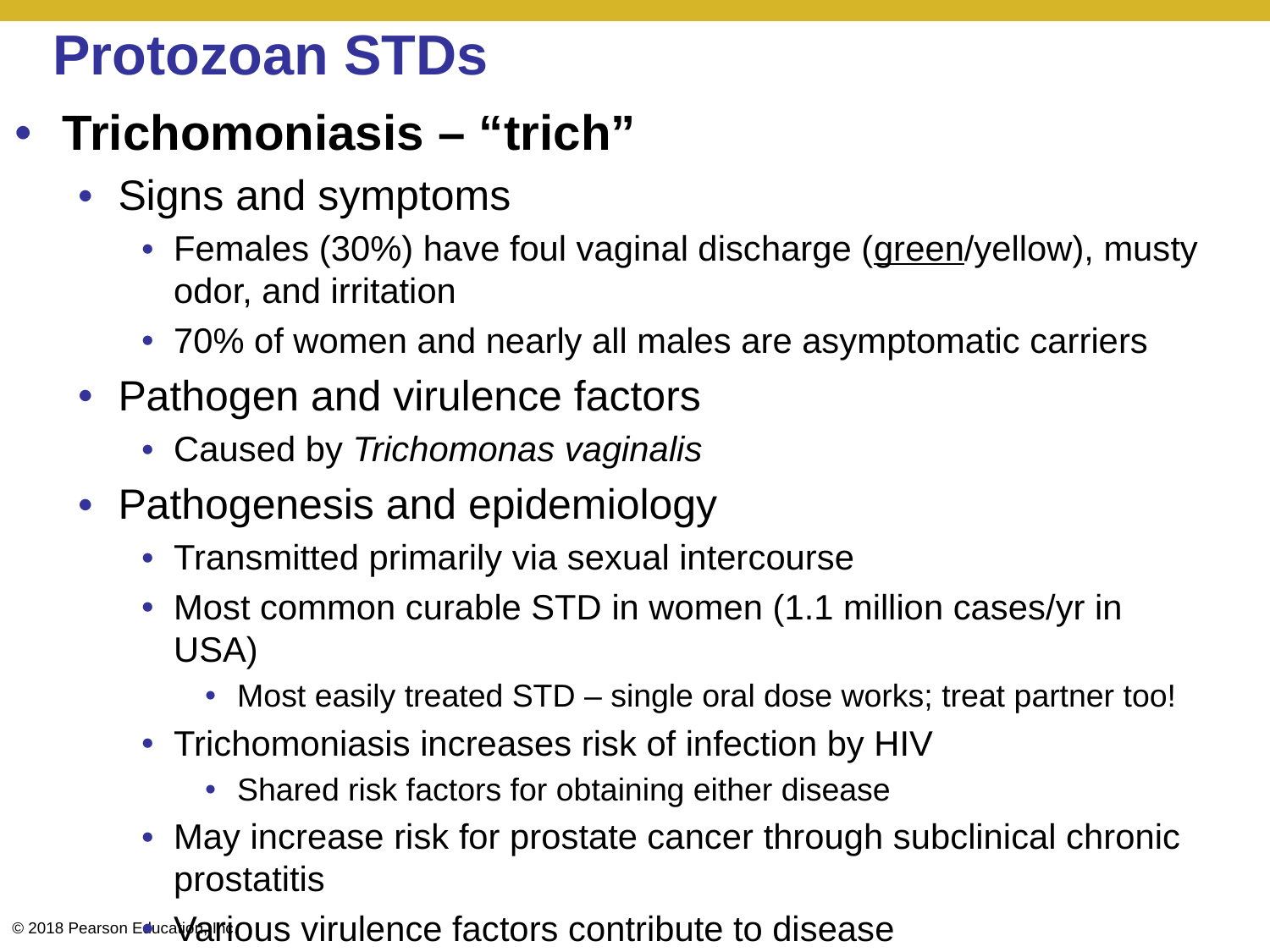

# Protozoan STDs
Trichomoniasis – “trich”
Signs and symptoms
Females (30%) have foul vaginal discharge (green/yellow), musty odor, and irritation
70% of women and nearly all males are asymptomatic carriers
Pathogen and virulence factors
Caused by Trichomonas vaginalis
Pathogenesis and epidemiology
Transmitted primarily via sexual intercourse
Most common curable STD in women (1.1 million cases/yr in USA)
Most easily treated STD – single oral dose works; treat partner too!
Trichomoniasis increases risk of infection by HIV
Shared risk factors for obtaining either disease
May increase risk for prostate cancer through subclinical chronic prostatitis
Various virulence factors contribute to disease